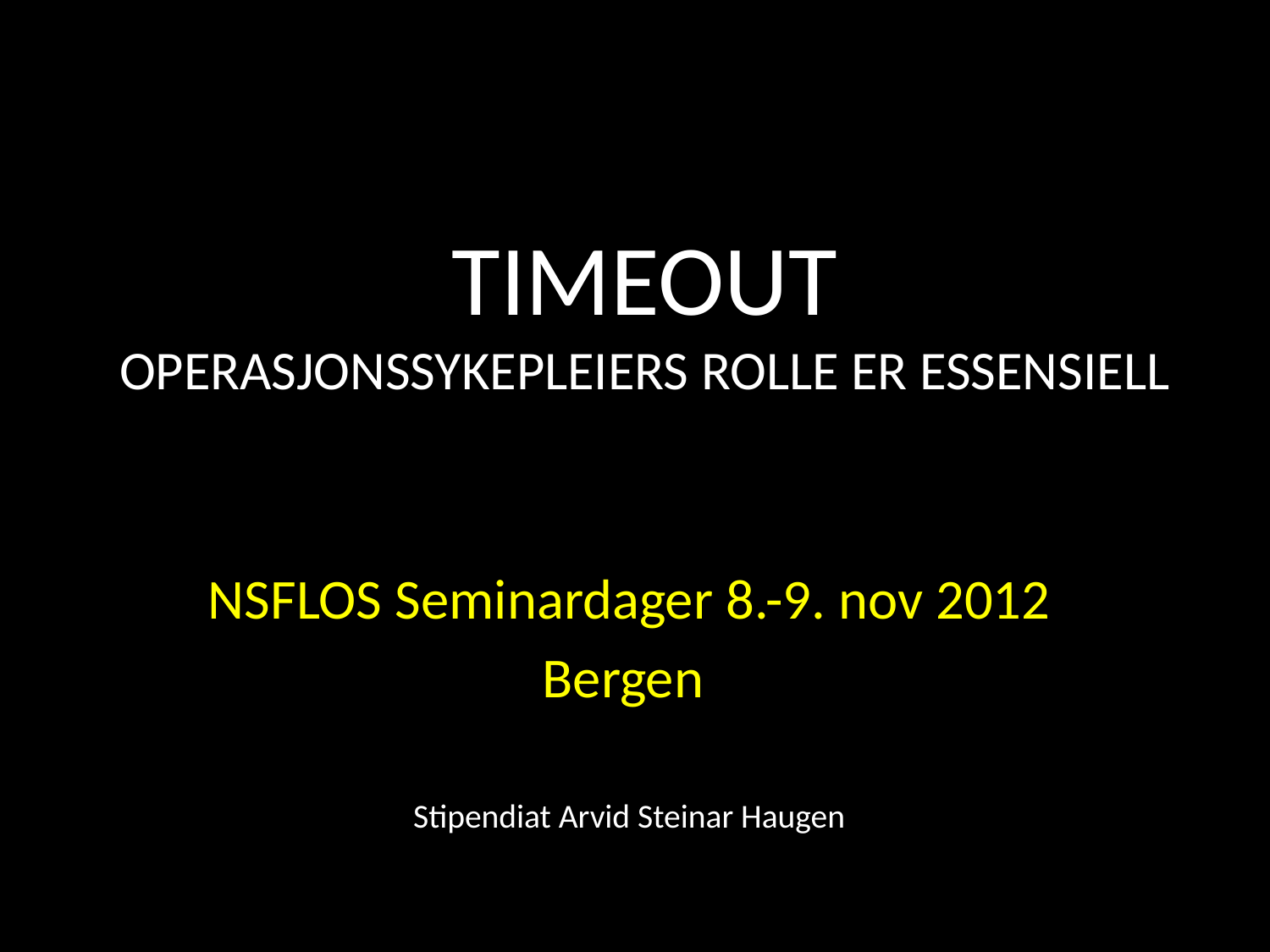

# TIMEOUT OPERASJONSSYKEPLEIERS ROLLE ER ESSENSIELL
NSFLOS Seminardager 8.-9. nov 2012
Bergen

Stipendiat Arvid Steinar Haugen